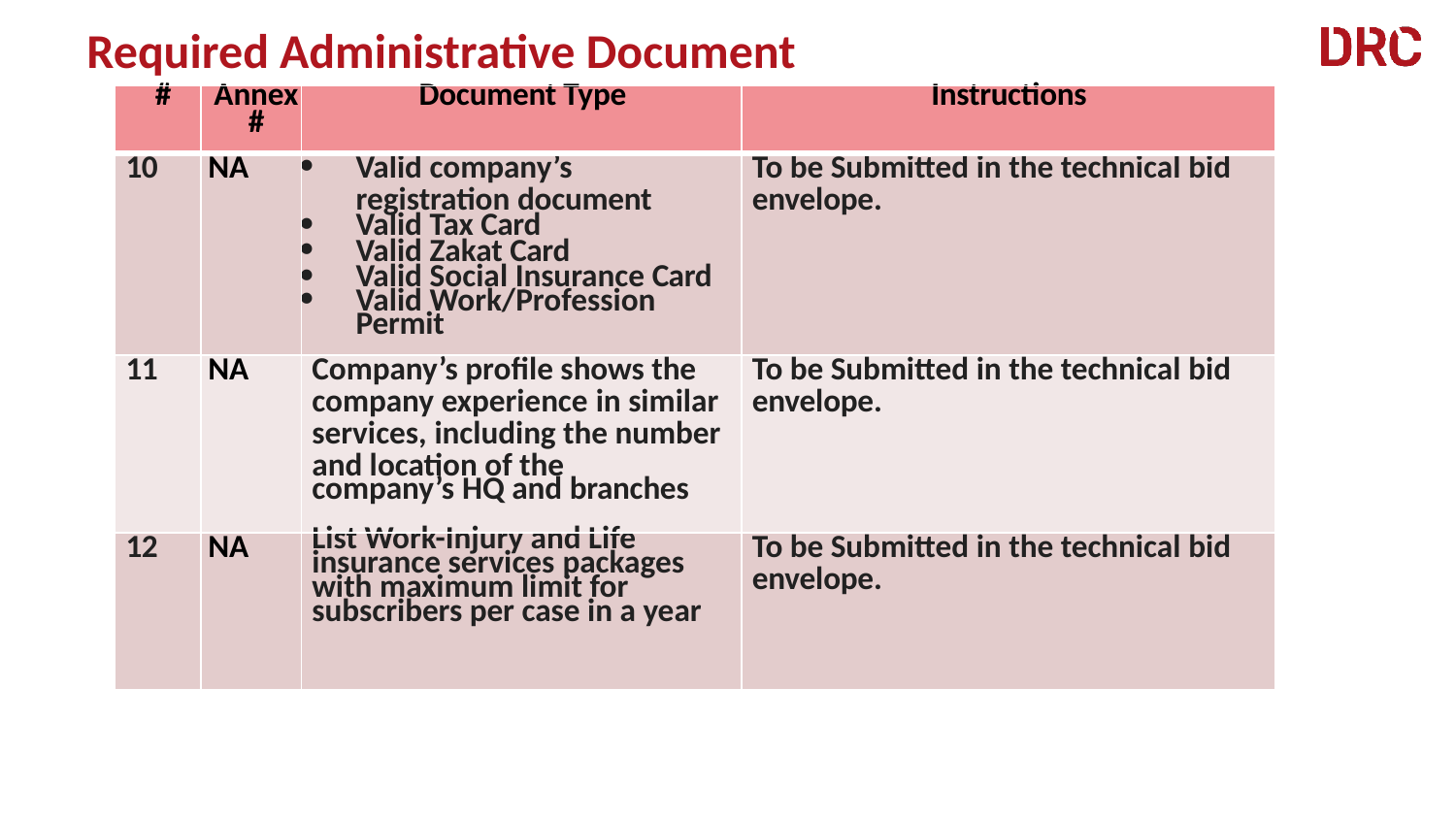

Required Administrative Document
| # | Annex # | Document Type | Instructions |
| --- | --- | --- | --- |
| 10 | NA | Valid company’s registration document Valid Tax Card Valid Zakat Card Valid Social Insurance Card Valid Work/Profession Permit | To be Submitted in the technical bid envelope. |
| 11 | NA | Company’s profile shows the company experience in similar services, including the number and location of the company’s HQ and branches | To be Submitted in the technical bid envelope. |
| 12 | NA | List Work-Injury and Life insurance services packages with maximum limit for subscribers per case in a year | To be Submitted in the technical bid envelope. |